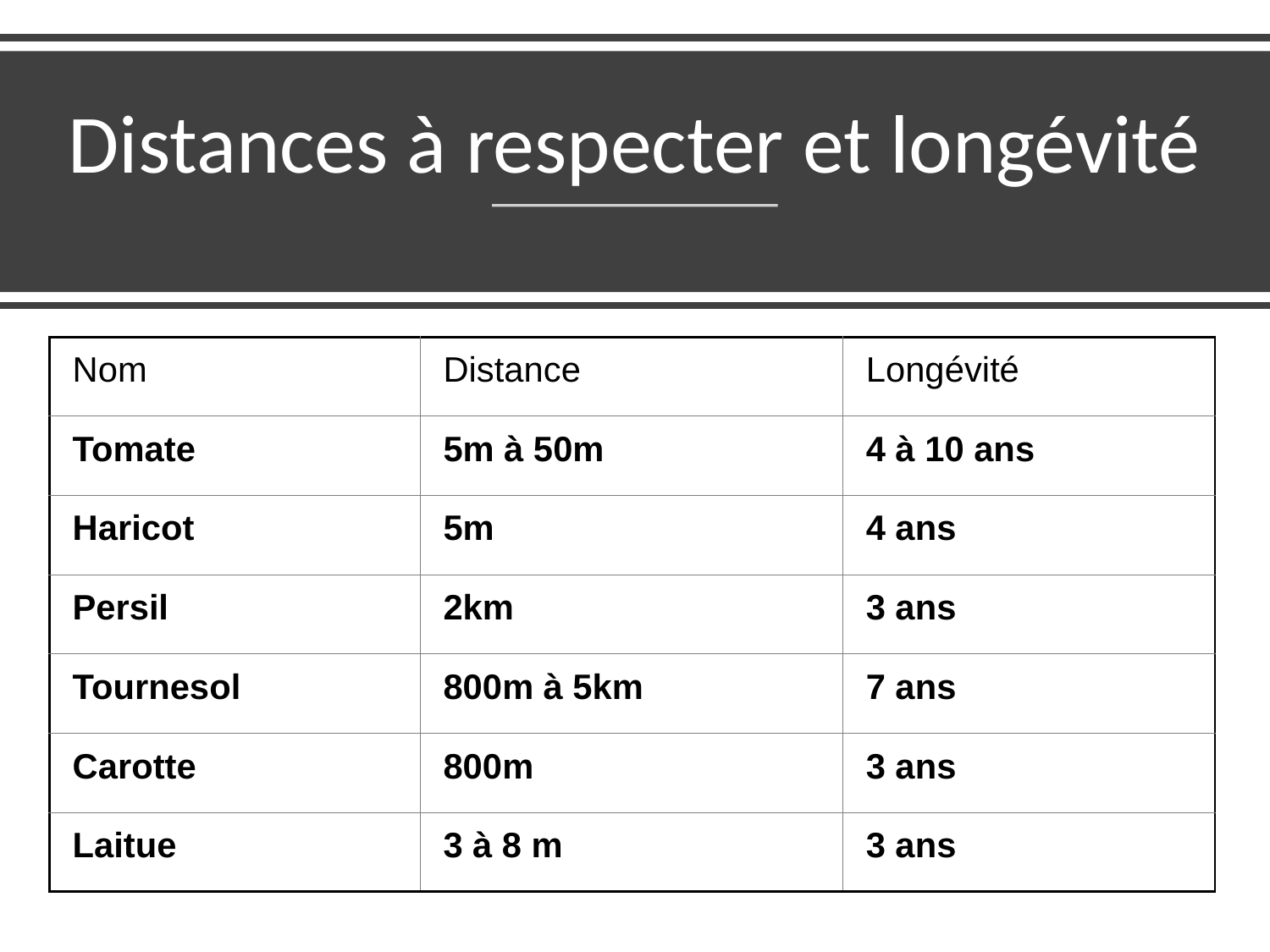

# Distances à respecter et longévité
| Nom | Distance | Longévité |
| --- | --- | --- |
| Tomate | 5m à 50m | 4 à 10 ans |
| Haricot | 5m | 4 ans |
| Persil | 2km | 3 ans |
| Tournesol | 800m à 5km | 7 ans |
| Carotte | 800m | 3 ans |
| Laitue | 3 à 8 m | 3 ans |